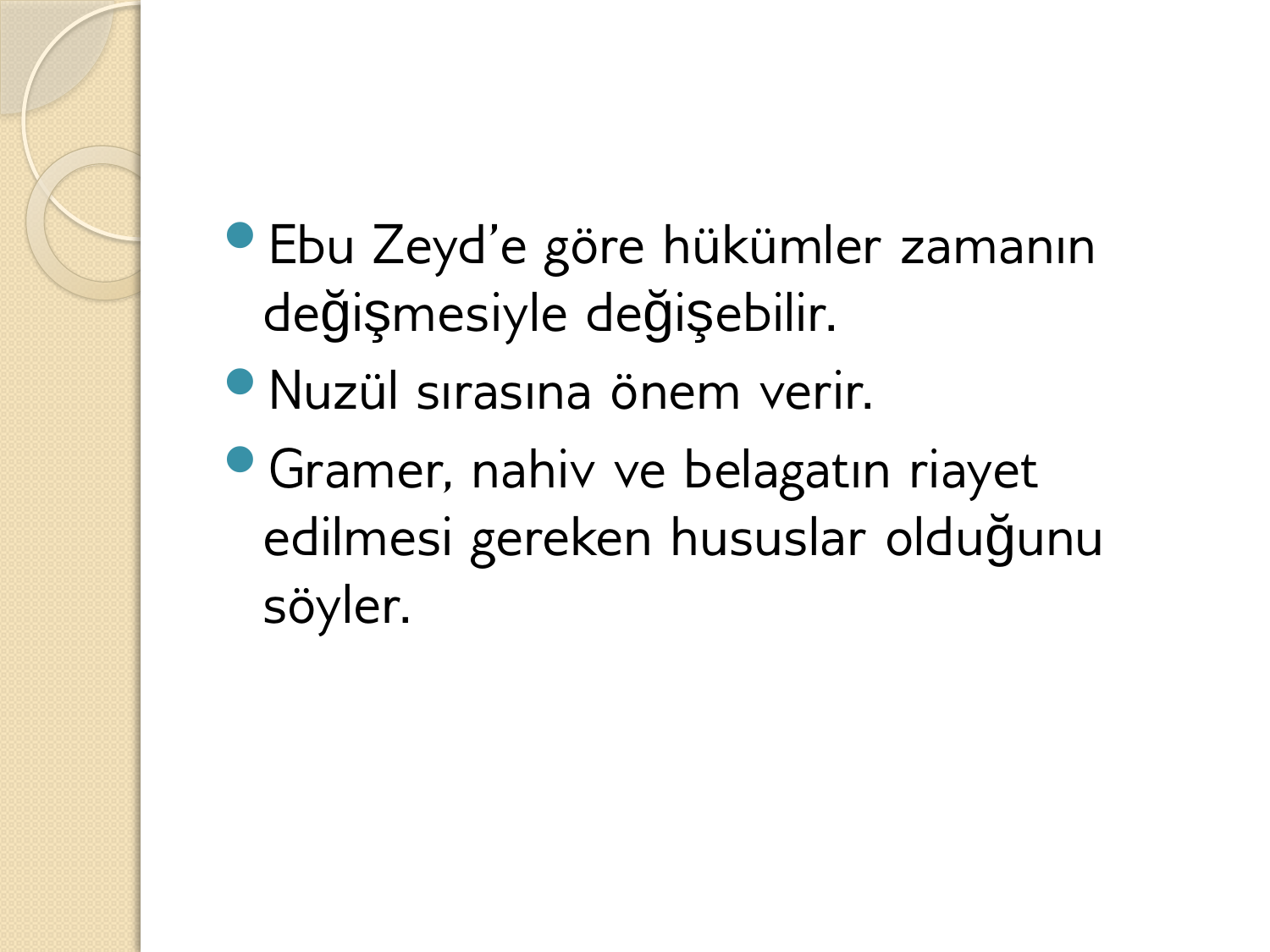

#
Ebu Zeyd’e göre hükümler zamanın değişmesiyle değişebilir.
Nuzül sırasına önem verir.
Gramer, nahiv ve belagatın riayet edilmesi gereken hususlar olduğunu söyler.